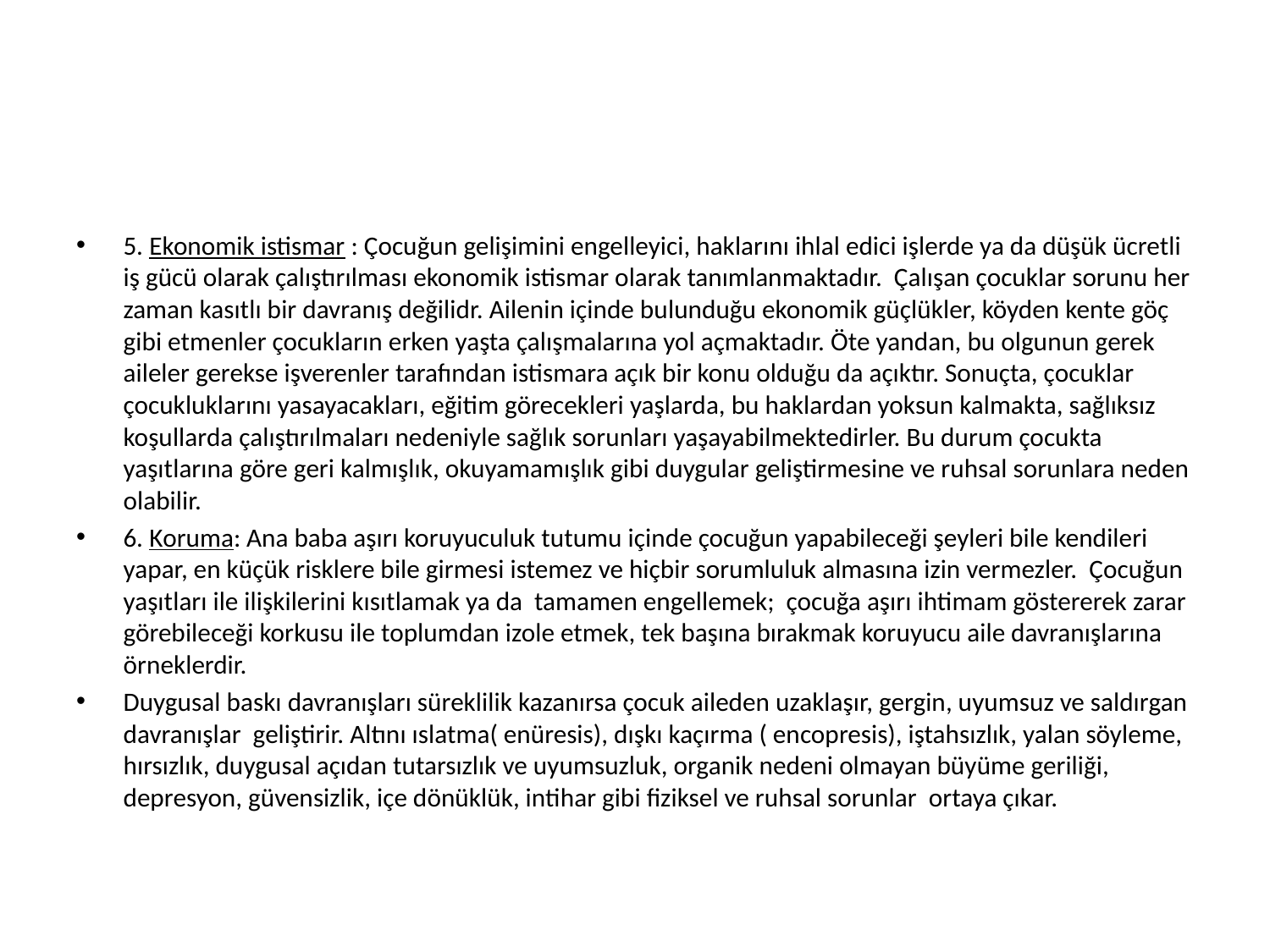

#
5. Ekonomik istismar : Çocuğun gelişimini engelleyici, haklarını ihlal edici işlerde ya da düşük ücretli iş gücü olarak çalıştırılması ekonomik istismar olarak tanımlanmaktadır.  Çalışan çocuklar sorunu her zaman kasıtlı bir davranış değilidr. Ailenin içinde bulunduğu ekonomik güçlükler, köyden kente göç gibi etmenler çocukların erken yaşta çalışmalarına yol açmaktadır. Öte yandan, bu olgunun gerek aileler gerekse işverenler tarafından istismara açık bir konu olduğu da açıktır. Sonuçta, çocuklar çocukluklarını yasayacakları, eğitim görecekleri yaşlarda, bu haklardan yoksun kalmakta, sağlıksız koşullarda çalıştırılmaları nedeniyle sağlık sorunları yaşayabilmektedirler. Bu durum çocukta yaşıtlarına göre geri kalmışlık, okuyamamışlık gibi duygular geliştirmesine ve ruhsal sorunlara neden olabilir.
6. Koruma: Ana baba aşırı koruyuculuk tutumu içinde çocuğun yapabileceği şeyleri bile kendileri yapar, en küçük risklere bile girmesi istemez ve hiçbir sorumluluk almasına izin vermezler.  Çocuğun yaşıtları ile ilişkilerini kısıtlamak ya da  tamamen engellemek;  çocuğa aşırı ihtimam göstererek zarar görebileceği korkusu ile toplumdan izole etmek, tek başına bırakmak koruyucu aile davranışlarına örneklerdir.
Duygusal baskı davranışları süreklilik kazanırsa çocuk aileden uzaklaşır, gergin, uyumsuz ve saldırgan davranışlar  geliştirir. Altını ıslatma( enüresis), dışkı kaçırma ( encopresis), iştahsızlık, yalan söyleme, hırsızlık, duygusal açıdan tutarsızlık ve uyumsuzluk, organik nedeni olmayan büyüme geriliği, depresyon, güvensizlik, içe dönüklük, intihar gibi fiziksel ve ruhsal sorunlar  ortaya çıkar.